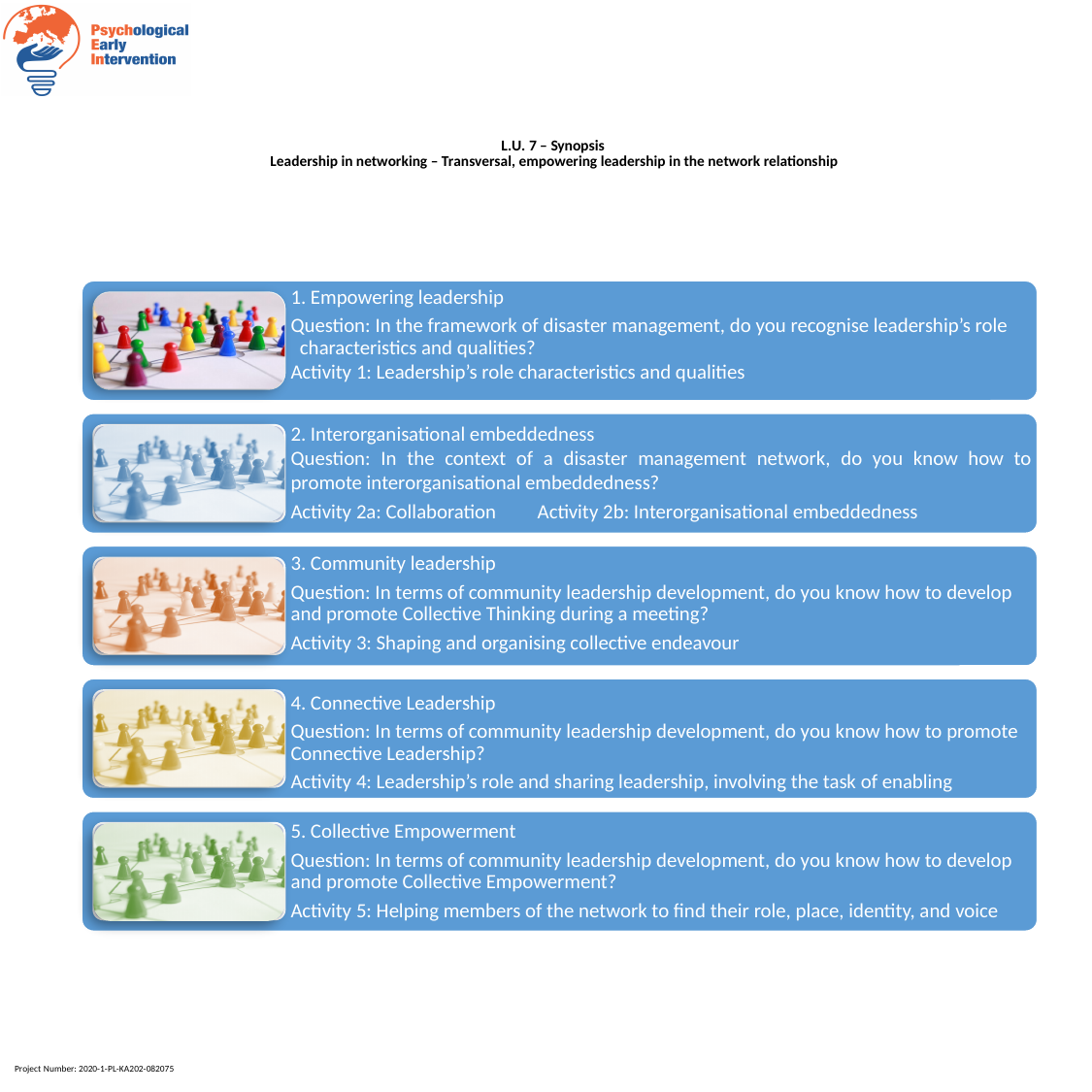

L.U. 7 – Synopsis
 Leadership in networking – Transversal, empowering leadership in the network relationship

1. Empowering leadership
Question: In the framework of disaster management, do you recognise leadership’s role characteristics and qualities?
Activity 1: Leadership’s role characteristics and qualities

2. Interorganisational embeddedness
Question: In the context of a disaster management network, do you know how to promote interorganisational embeddedness?
Activity 2a: Collaboration         Activity 2b: Interorganisational embeddedness

3. Community leadership
Question: In terms of community leadership development, do you know how to develop and promote Collective Thinking during a meeting?
Activity 3: Shaping and organising collective endeavour

4. Connective Leadership
Question: In terms of community leadership development, do you know how to promote Connective Leadership?
Activity 4: Leadership’s role and sharing leadership, involving the task of enabling

5. Collective Empowerment
Question: In terms of community leadership development, do you know how to develop and promote Collective Empowerment?
Activity 5: Helping members of the network to find their role, place, identity, and voice